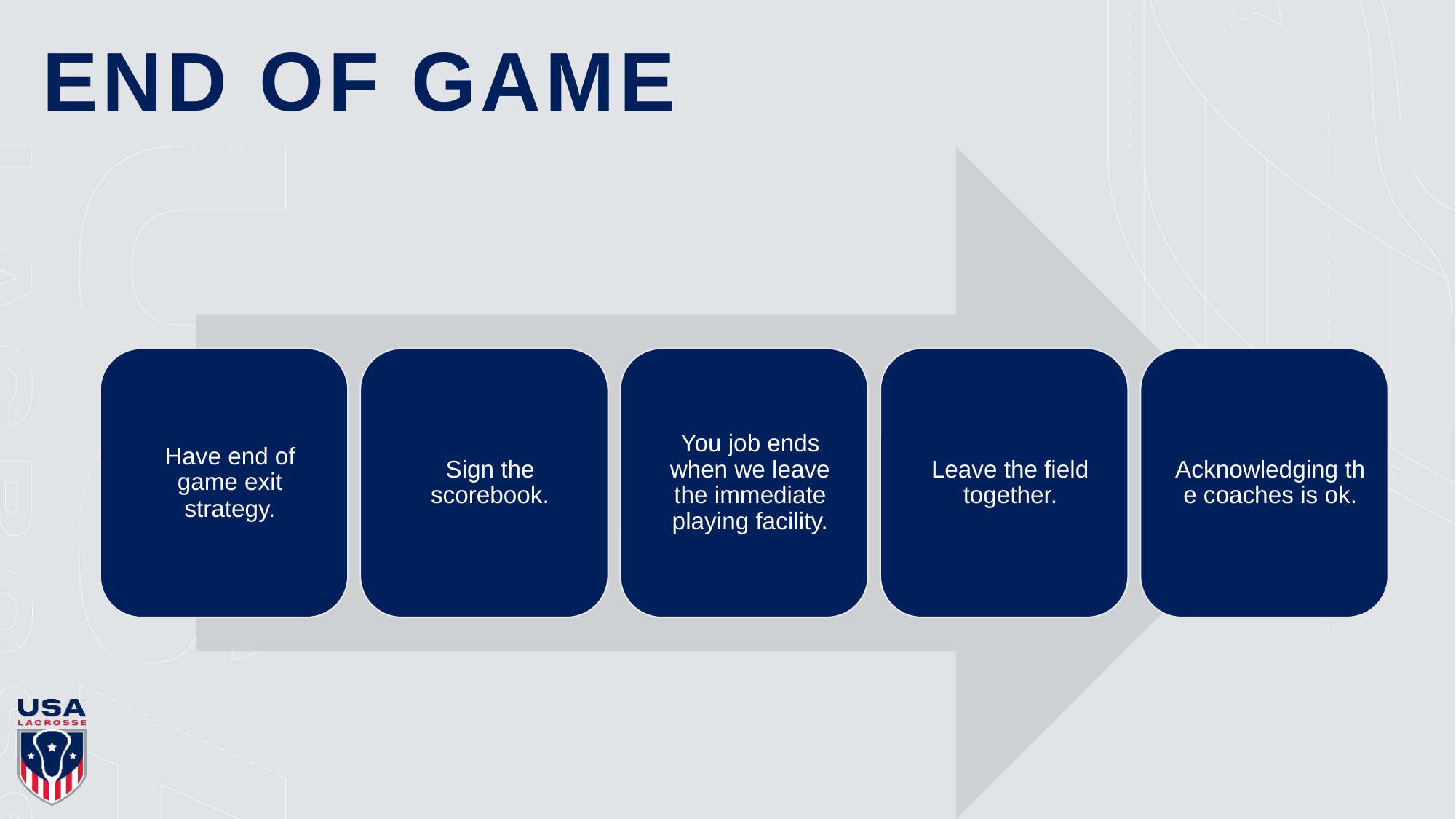

# END OF GAME
Have end of game exit strategy.
Sign the scorebook.
You job ends when we leave the immediate playing facility.
Leave the field together.
Acknowledging the coaches is ok.